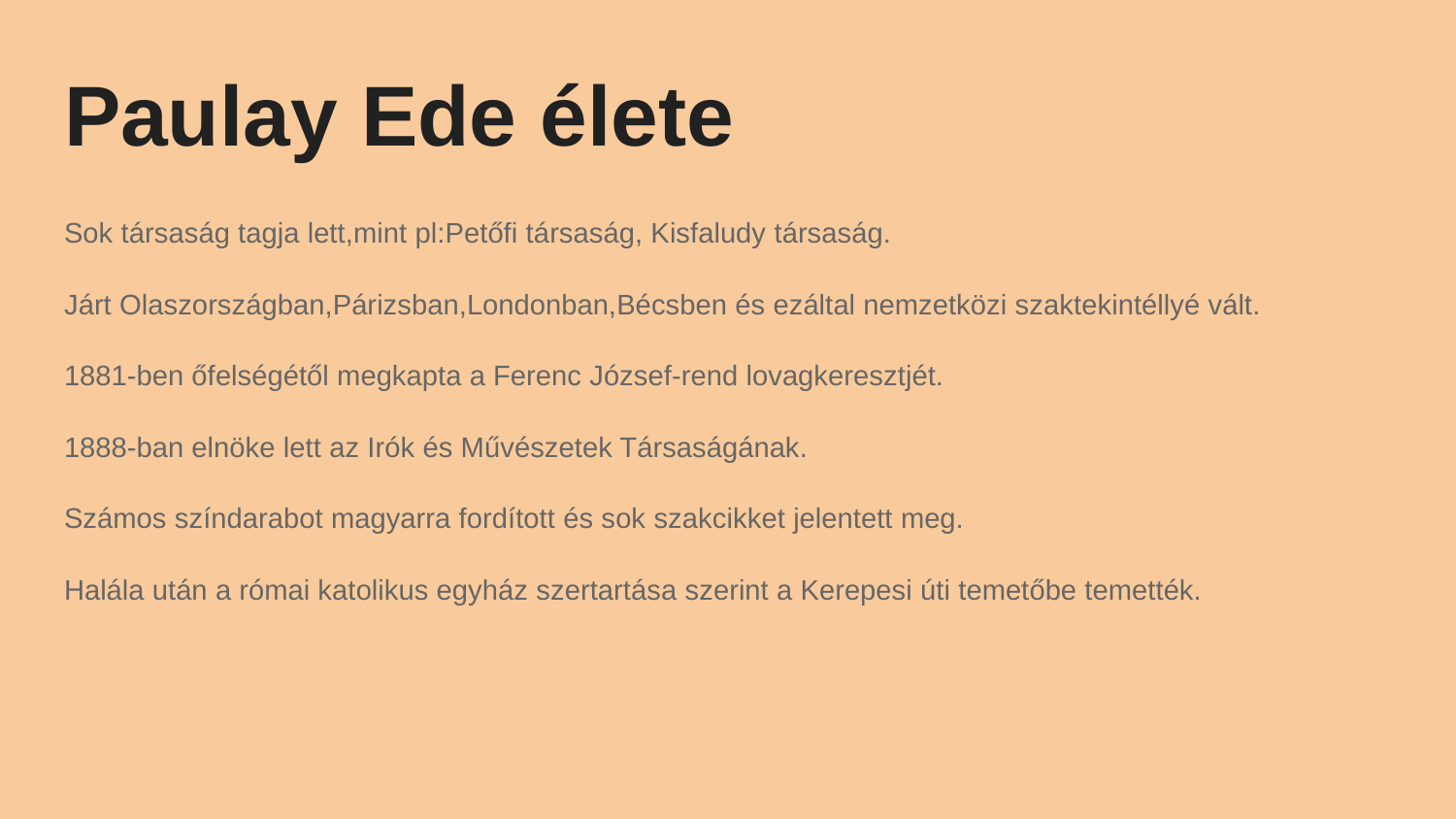

# Paulay Ede élete
Sok társaság tagja lett,mint pl:Petőfi társaság, Kisfaludy társaság.
Járt Olaszországban,Párizsban,Londonban,Bécsben és ezáltal nemzetközi szaktekintéllyé vált.
1881-ben őfelségétől megkapta a Ferenc József-rend lovagkeresztjét.
1888-ban elnöke lett az Irók és Művészetek Társaságának.
Számos színdarabot magyarra fordított és sok szakcikket jelentett meg.
Halála után a római katolikus egyház szertartása szerint a Kerepesi úti temetőbe temették.